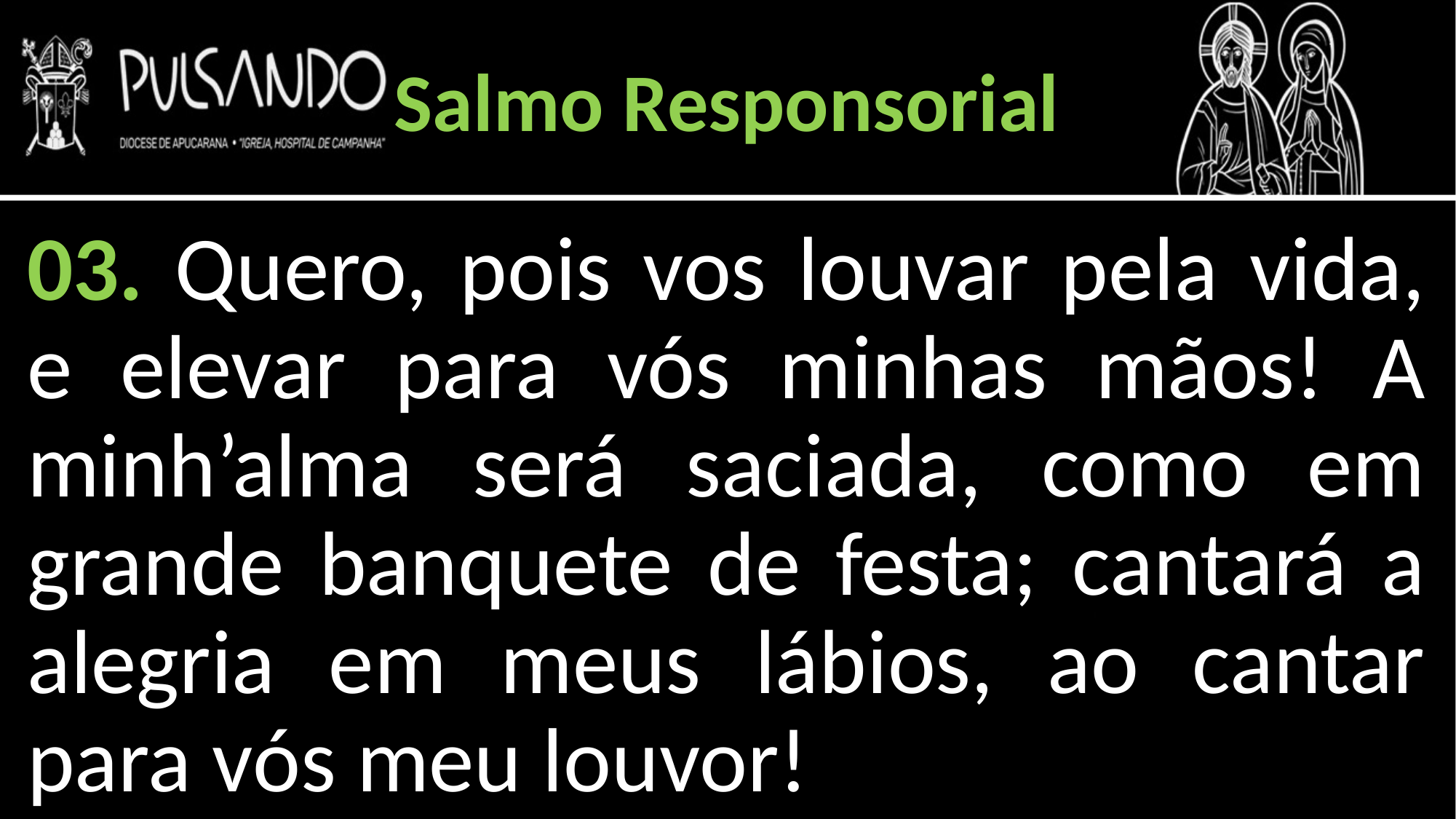

Salmo Responsorial
03. Quero, pois vos louvar pela vida, e elevar para vós minhas mãos! A minh’alma será saciada, como em grande banquete de festa; cantará a alegria em meus lábios, ao cantar para vós meu louvor!